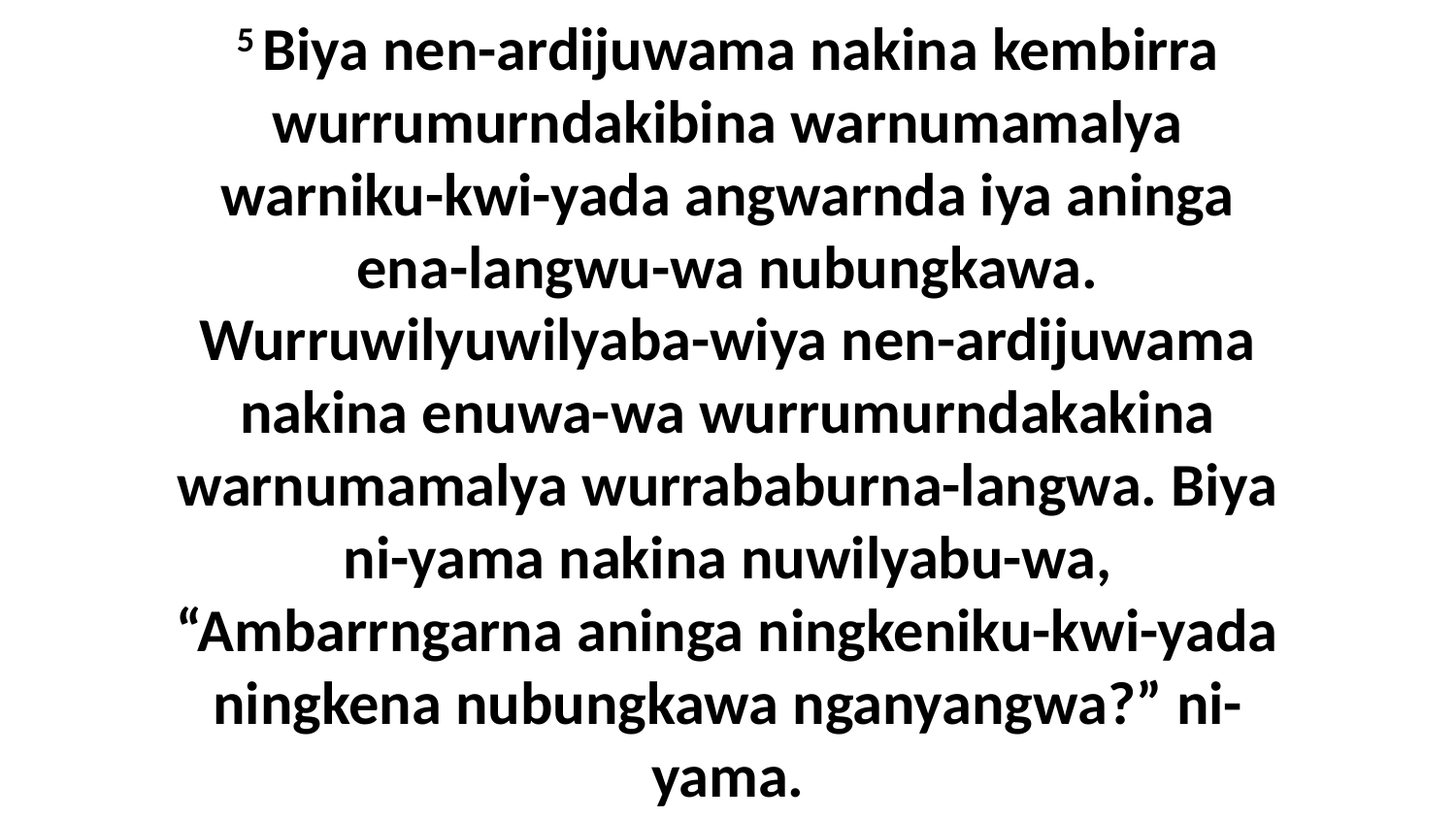

5 Biya nen-ardijuwama nakina kembirra wurrumurndakibina warnumamalya warniku-kwi-yada angwarnda iya aninga ena-langwu-wa nubungkawa. Wurruwilyuwilyaba-wiya nen-ardijuwama nakina enuwa-wa wurrumurndakakina warnumamalya wurrababurna-langwa. Biya ni-yama nakina nuwilyabu-wa, “Ambarrngarna aninga ningkeniku-kwi-yada ningkena nubungkawa nganyangwa?” ni-yama.